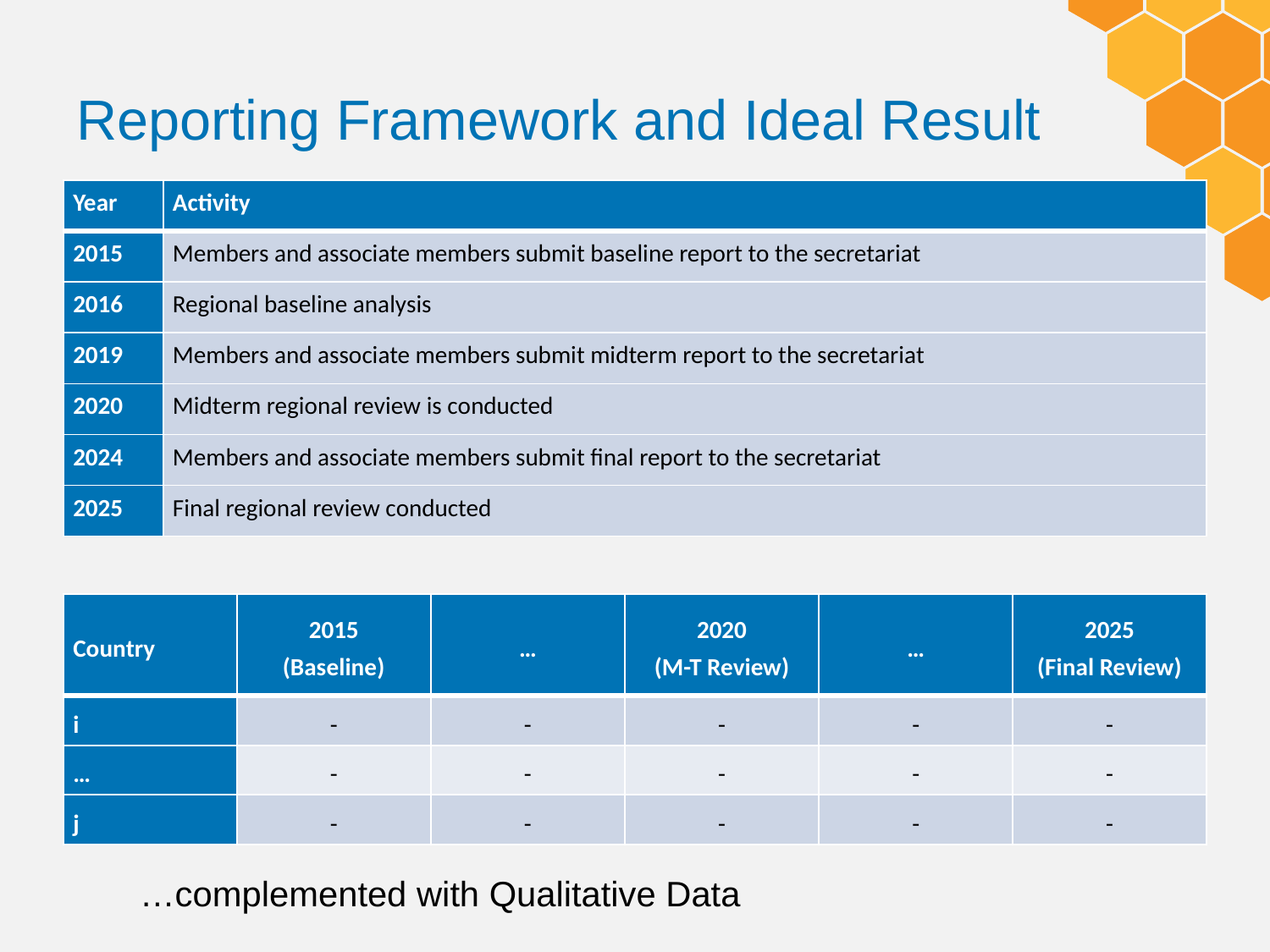

# Reporting Framework and Ideal Result
| Year | Activity |
| --- | --- |
| 2015 | Members and associate members submit baseline report to the secretariat |
| 2016 | Regional baseline analysis |
| 2019 | Members and associate members submit midterm report to the secretariat |
| 2020 | Midterm regional review is conducted |
| 2024 | Members and associate members submit final report to the secretariat |
| 2025 | Final regional review conducted |
| Country | 2015 (Baseline) | … | 2020 (M-T Review) | … | 2025 (Final Review) |
| --- | --- | --- | --- | --- | --- |
| i | - | - | - | - | - |
| … | - | - | - | - | - |
| j | - | - | - | - | - |
…complemented with Qualitative Data